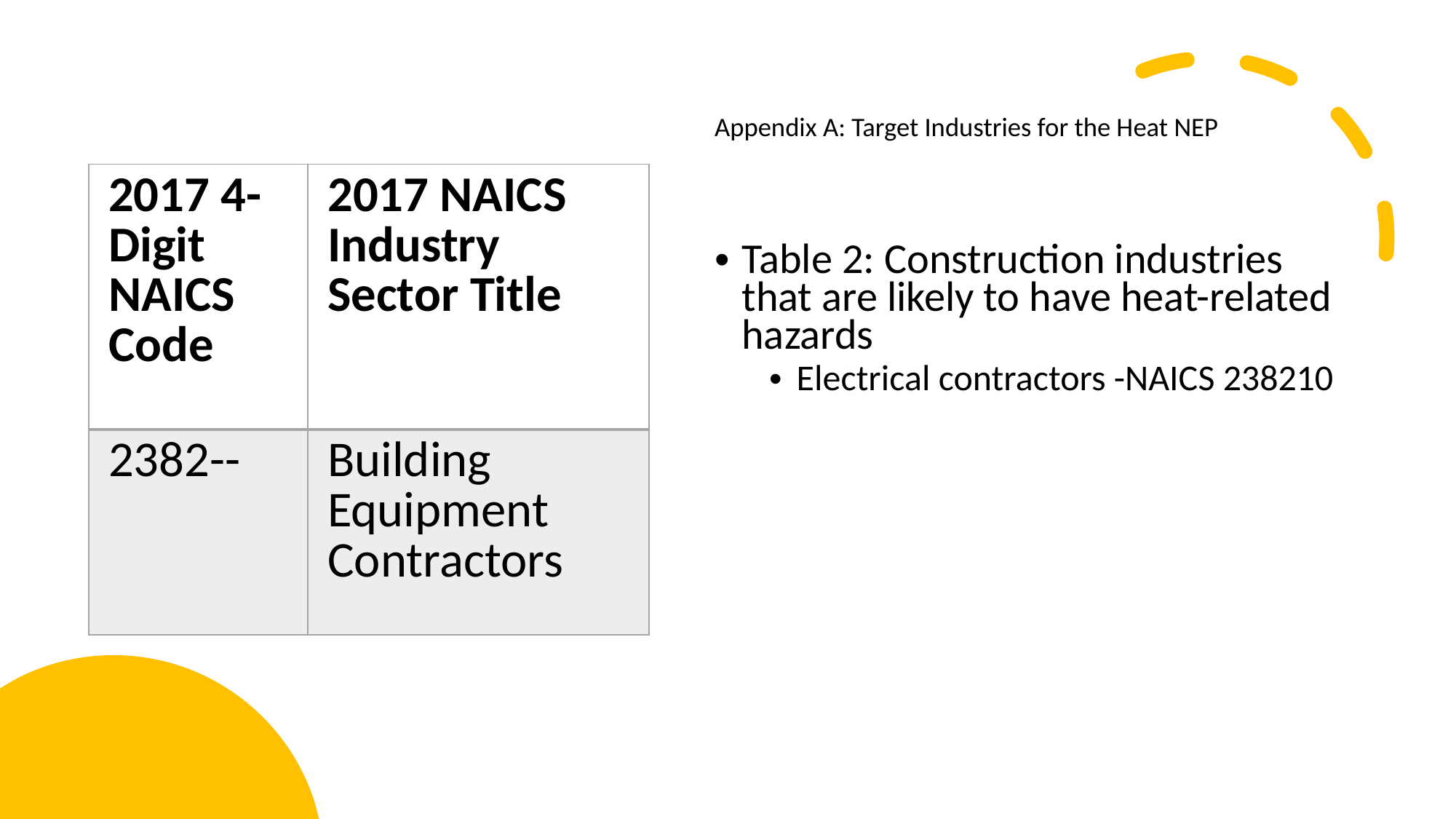

# Appendix A: Target Industries for the Heat NEP

| 2017 4-Digit NAICS Code | 2017 NAICS Industry Sector Title |
| --- | --- |
| 2382-- | Building Equipment Contractors |
Table 2: Construction industries that are likely to have heat-related hazards
Electrical contractors -NAICS 238210